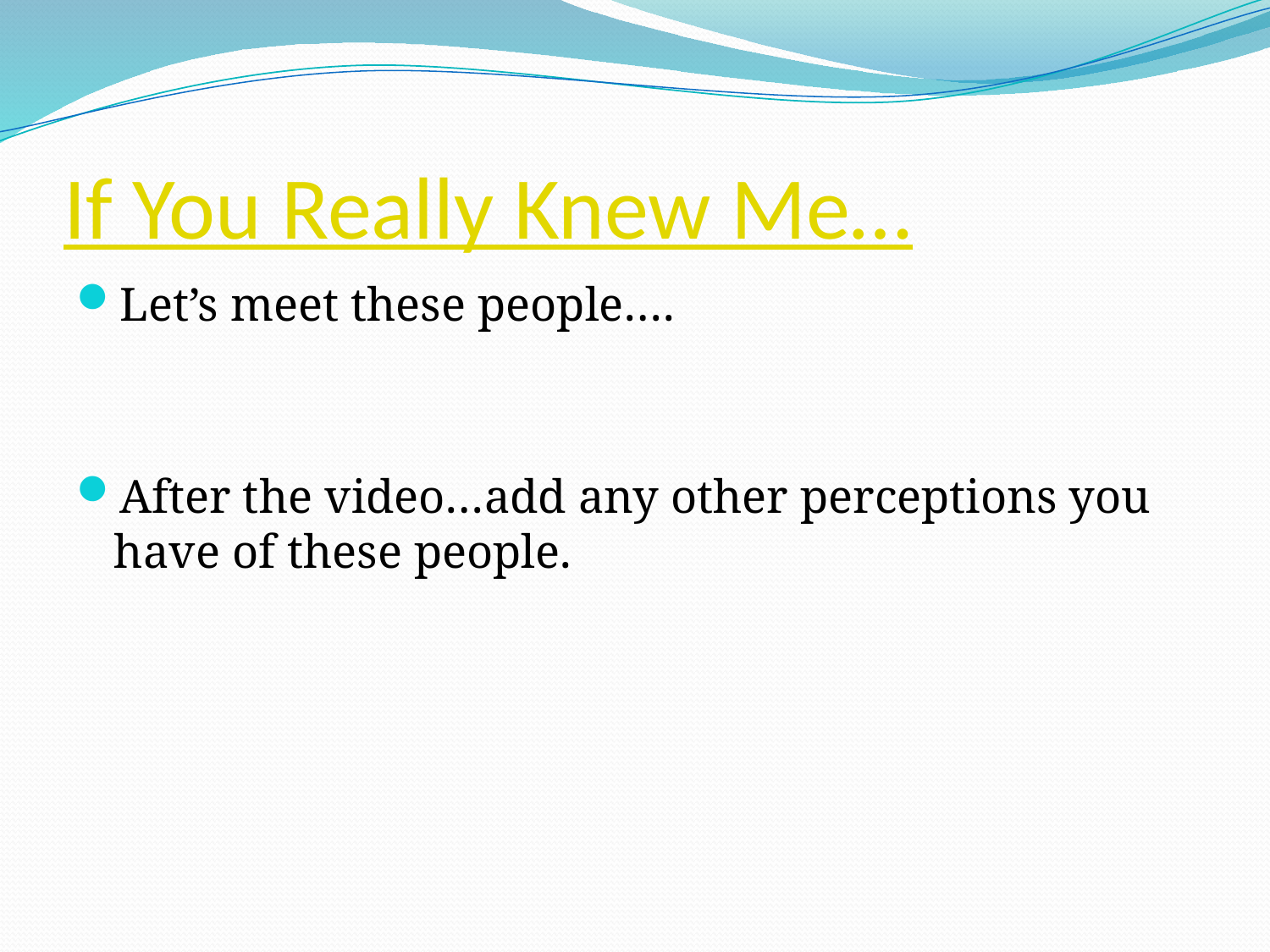

# If You Really Knew Me…
Let’s meet these people….

After the video…add any other perceptions you have of these people.